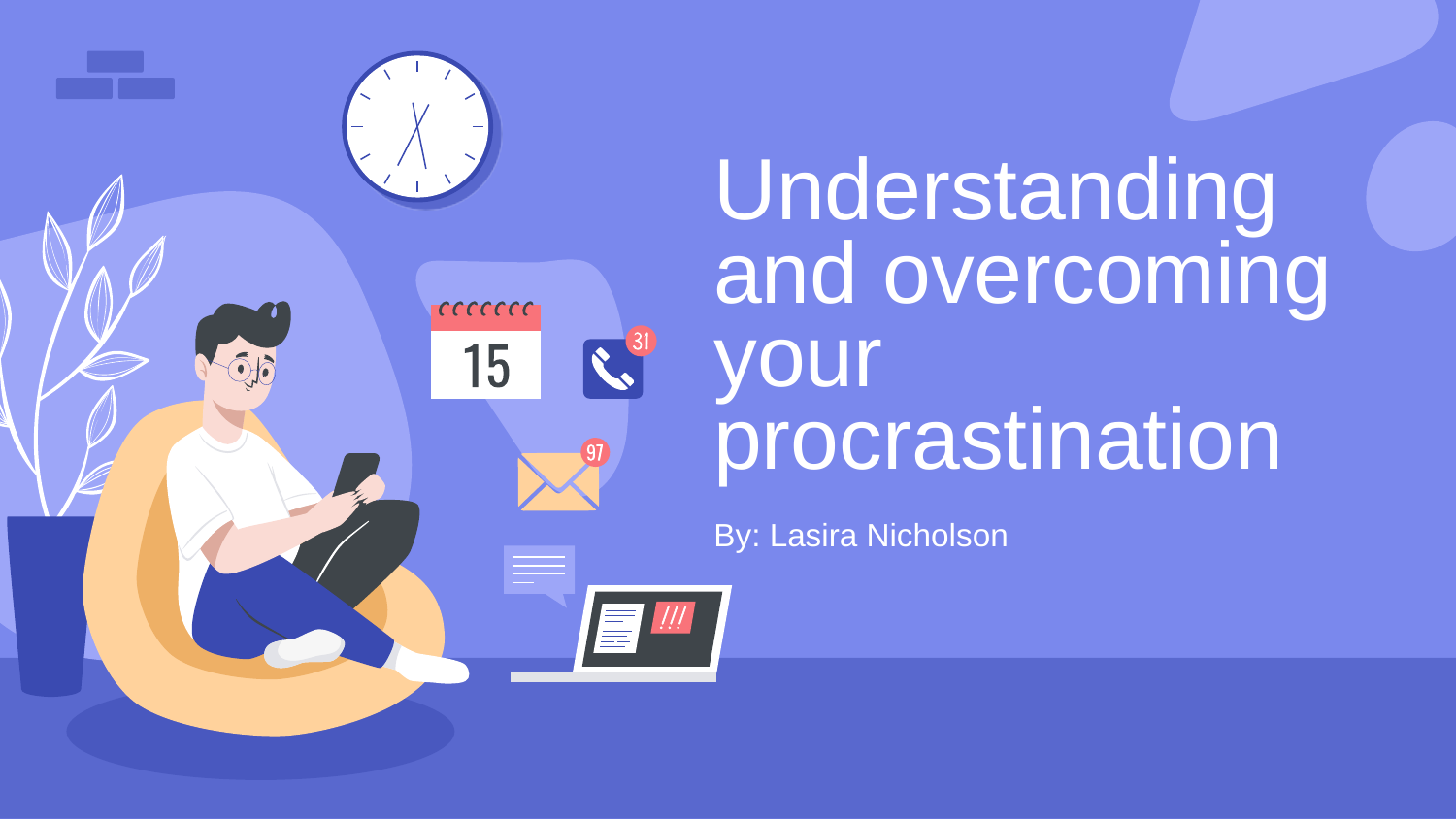

# Understanding and overcoming your procrastination

By: Lasira Nicholson